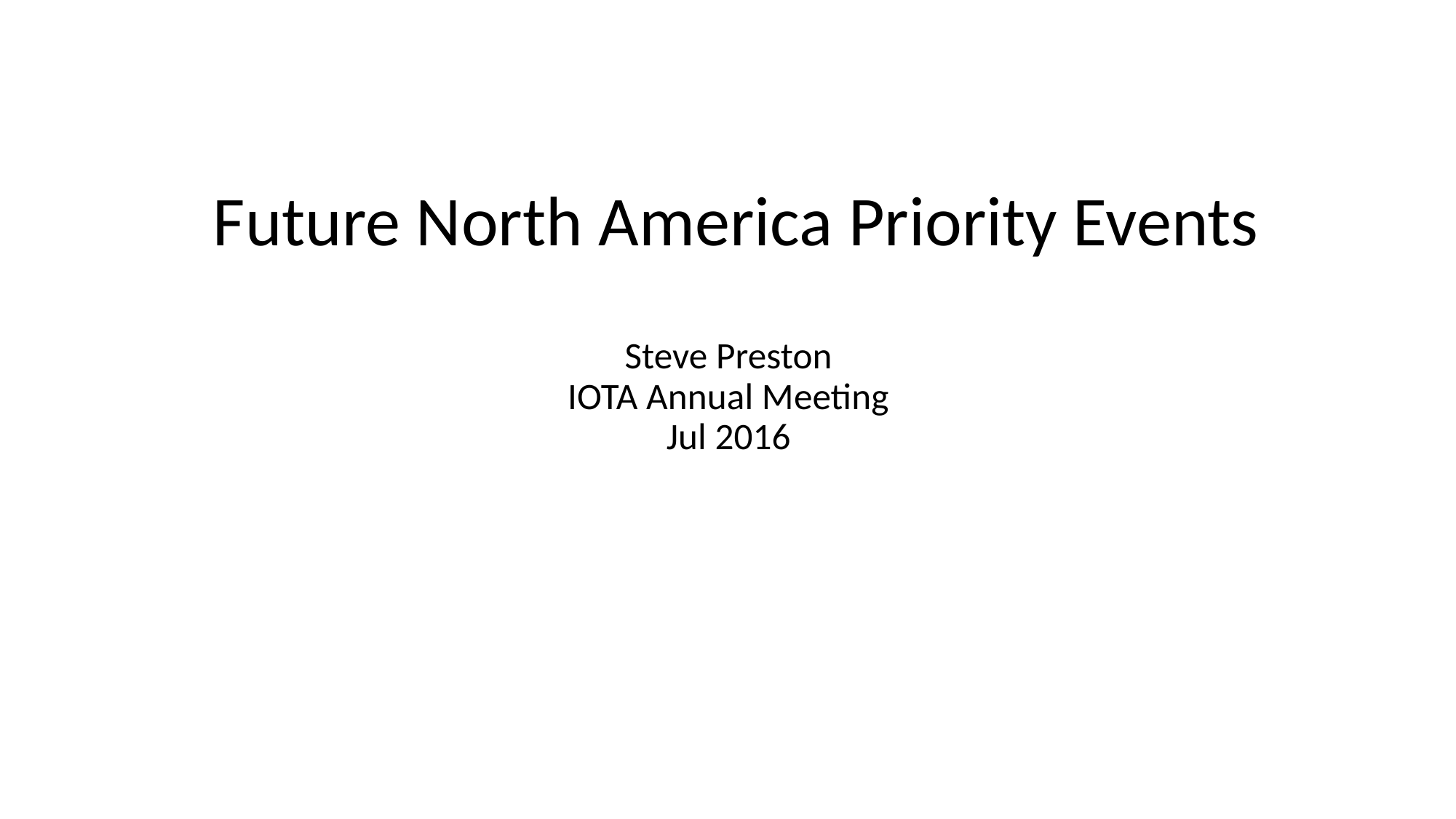

# Future North America Priority Events Steve Preston IOTA Annual Meeting Jul 2016